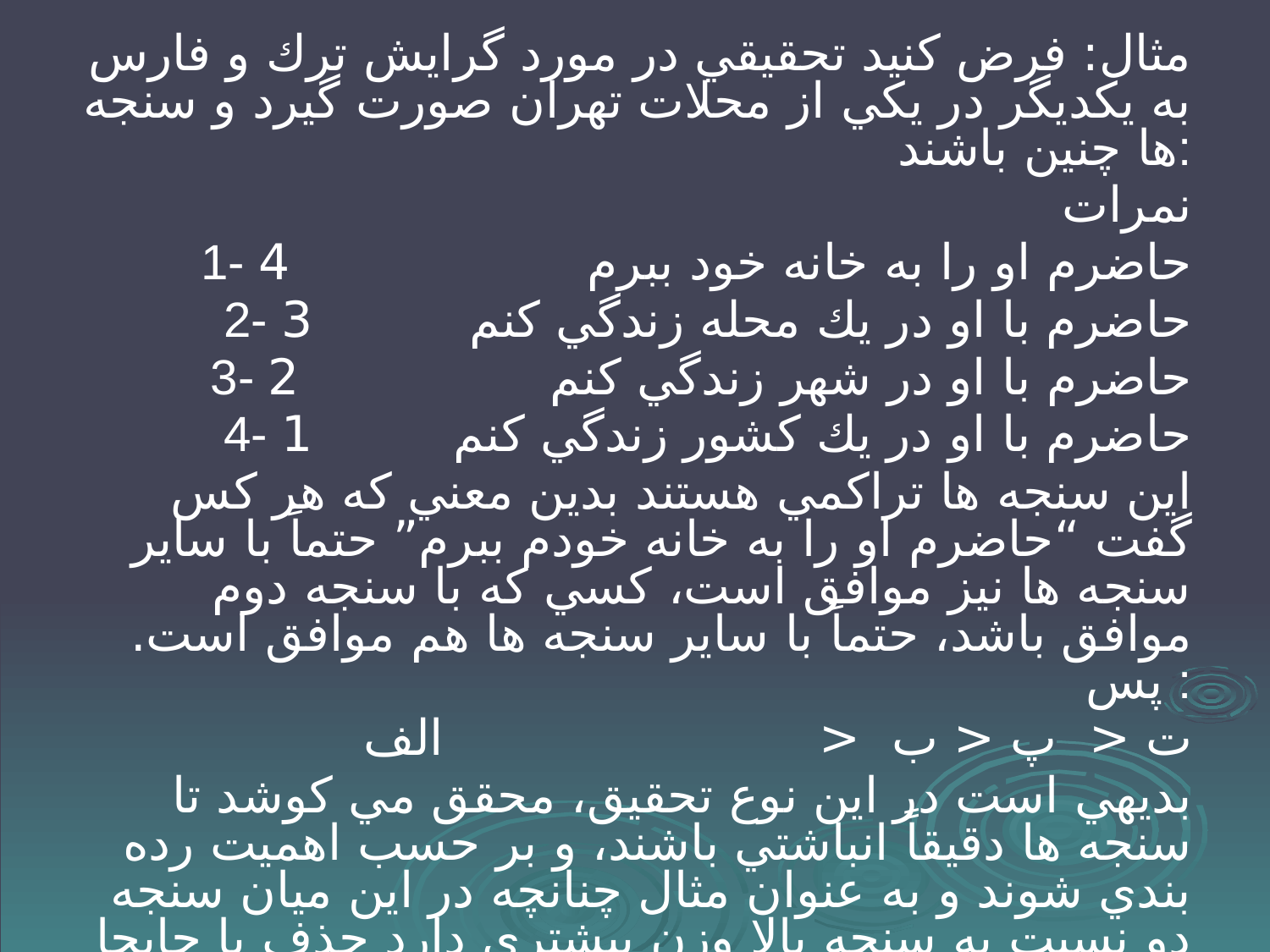

مثال: فرض كنيد تحقيقي در مورد گرايش ترك و فارس به يكديگر در يكي از محلات تهران صورت گيرد و سنجه ها چنين باشند:
                                                         نمرات
1- حاضرم او را به خانه خود ببرم                   4
2- حاضرم با او در يك محله زندگي كنم          3
3- حاضرم با او در شهر زندگي كنم                2
4- حاضرم با او در يك كشور زندگي كنم         1
اين سنجه ها تراكمي هستند بدين معني كه هر كس گفت “حاضرم او را به خانه خودم ببرم” حتماً با ساير سنجه ها نيز موافق است، كسي كه با سنجه دوم موافق باشد، حتماً با ساير سنجه ها هم موافق است. پس :
ت <  پ < ب  <                        الف
بديهي است در اين نوع تحقيق، محقق مي كوشد تا سنجه ها دقيقاً انباشتي باشند، و بر حسب اهميت رده بندي شوند و به عنوان مثال چنانچه در اين ميان سنجه دو نسبت به سنجه بالا وزن بيشتري دارد حذف يا جابجا شود.
فرض كنيد 5 نفر به سؤالهاي تحقيق فوق پاسخ دهند نتايج بدست آمده در جدول توزيع مي شود.
#